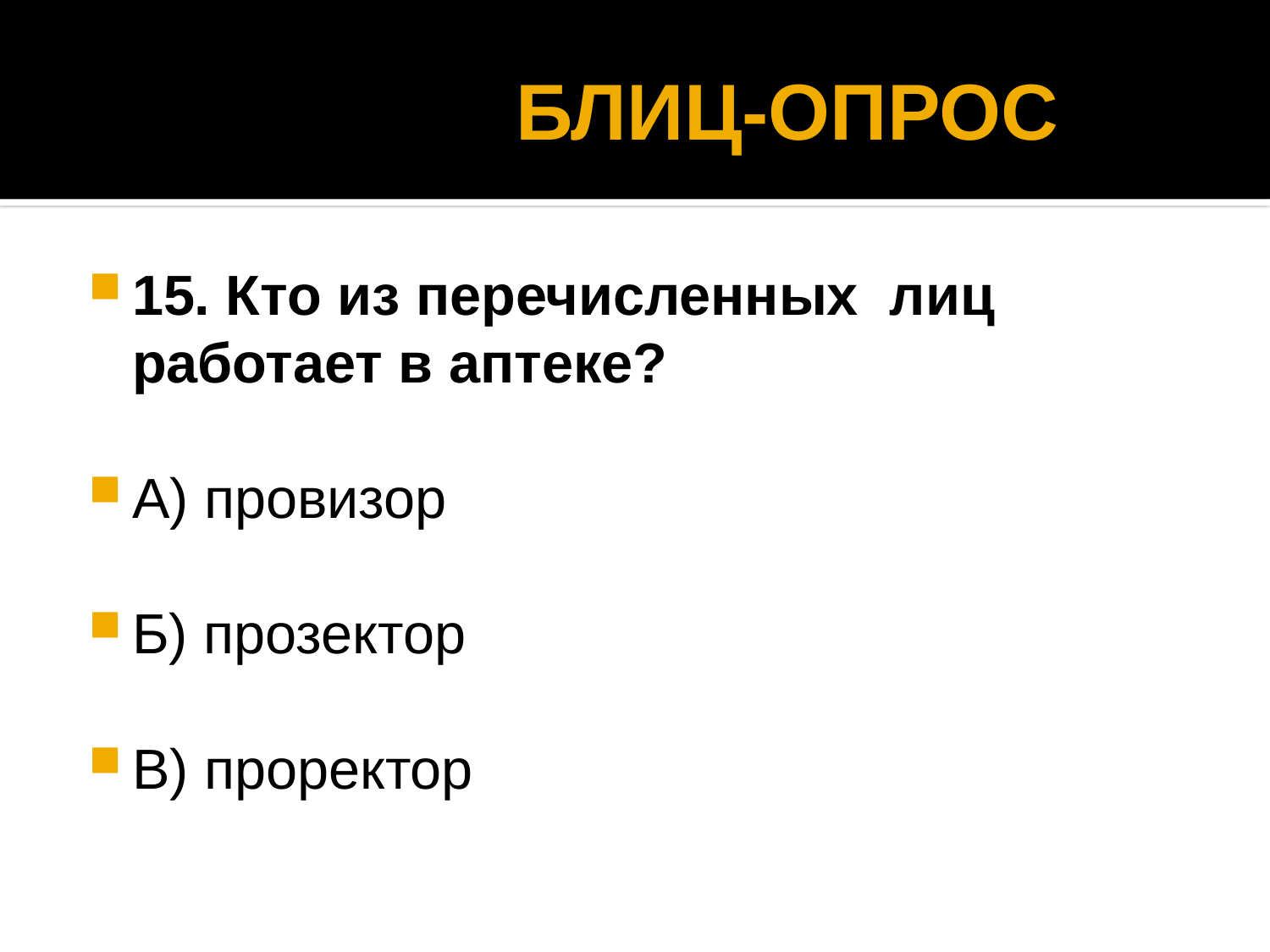

# БЛИЦ-ОПРОС
15. Кто из перечисленных  лиц работает в аптеке?

А) провизор

Б) прозектор

В) проректор